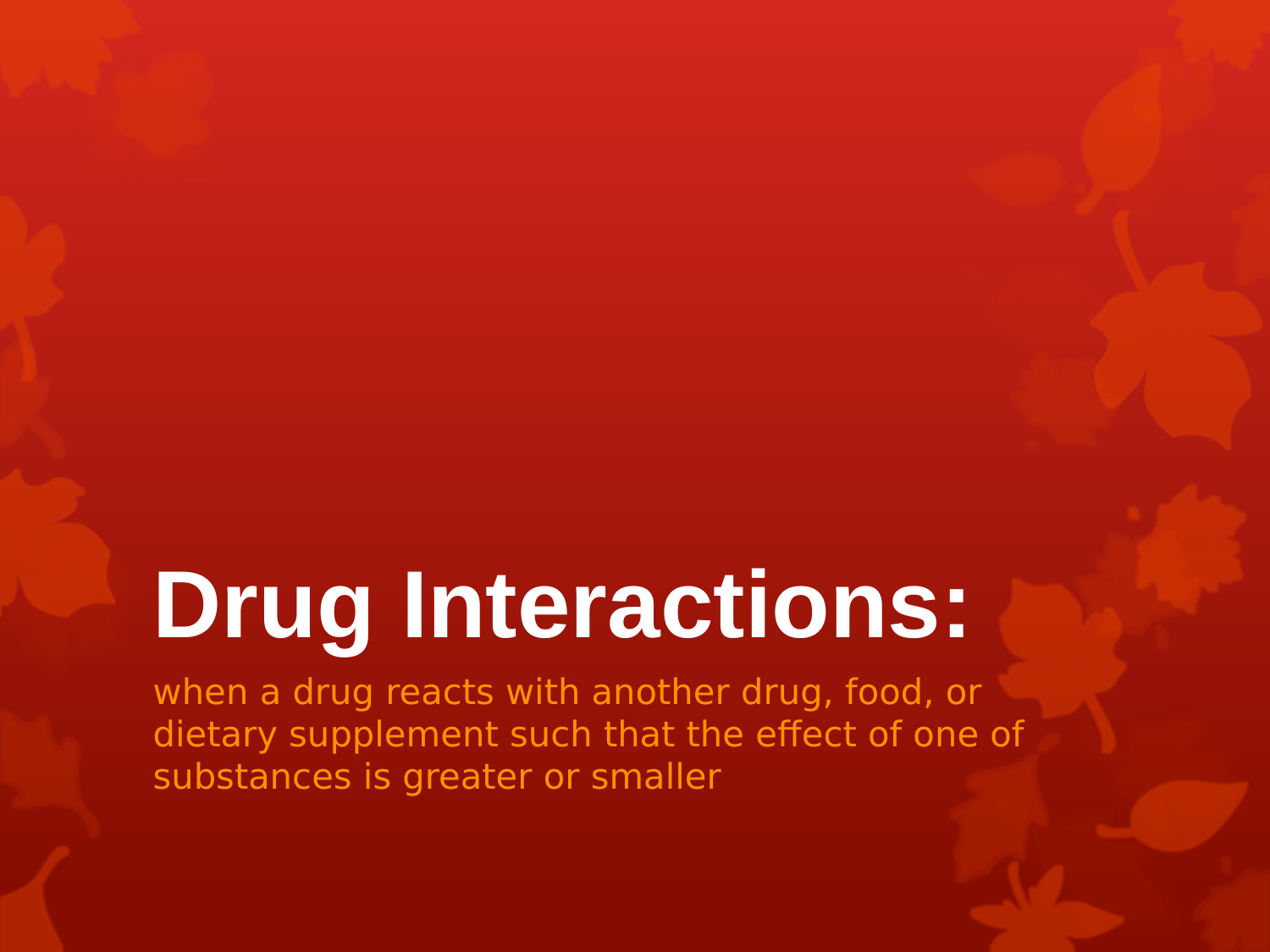

# Drug Interactions:
when a drug reacts with another drug, food, or dietary supplement such that the effect of one of substances is greater or smaller